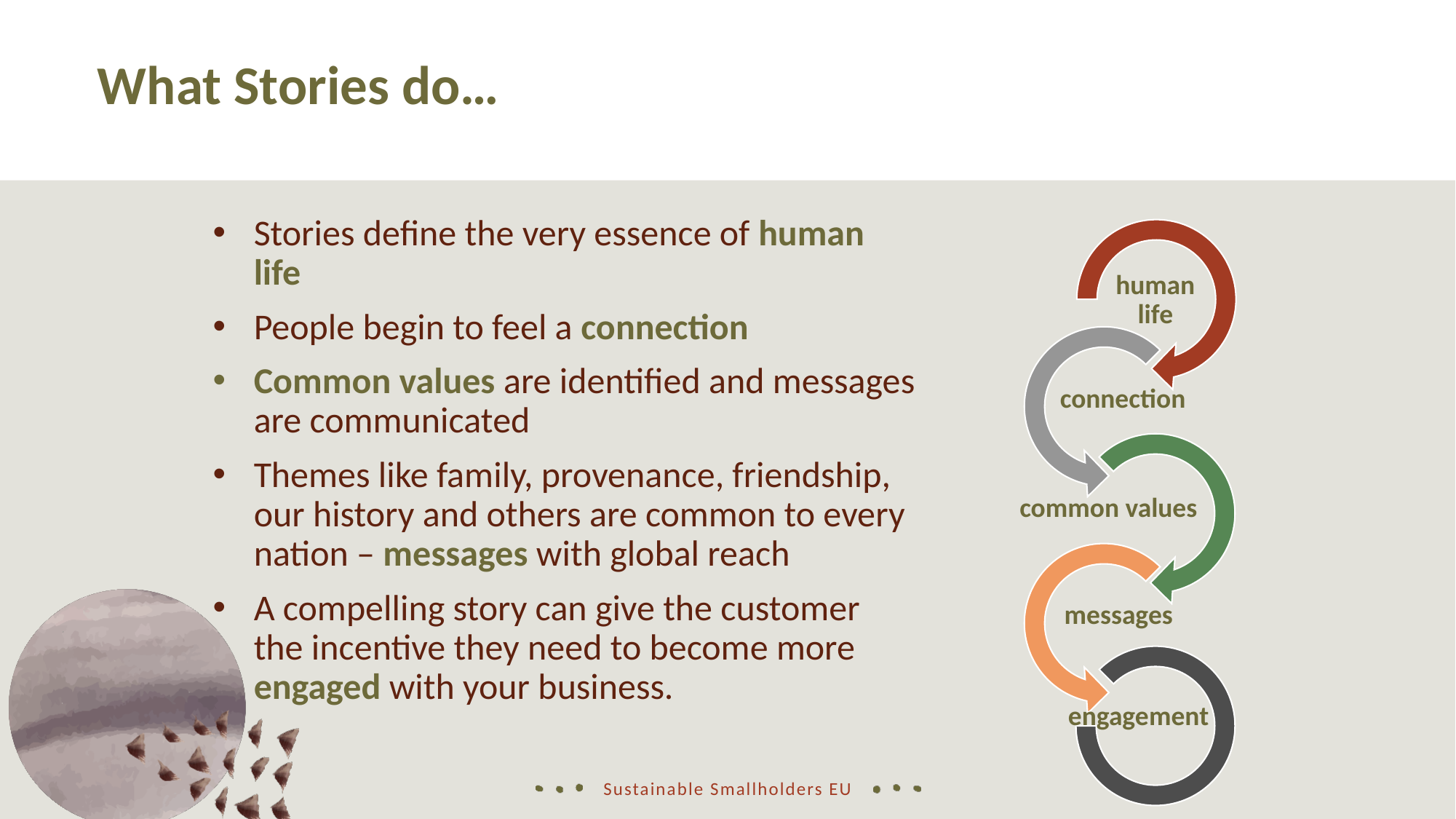

What Stories do…
human life
connection

engagement
Stories define the very essence of human life
People begin to feel a connection
Common values are identified and messages are communicated
Themes like family, provenance, friendship, our history and others are common to every nation – messages with global reach
A compelling story can give the customer the incentive they need to become more engaged with your business.
common values
messages